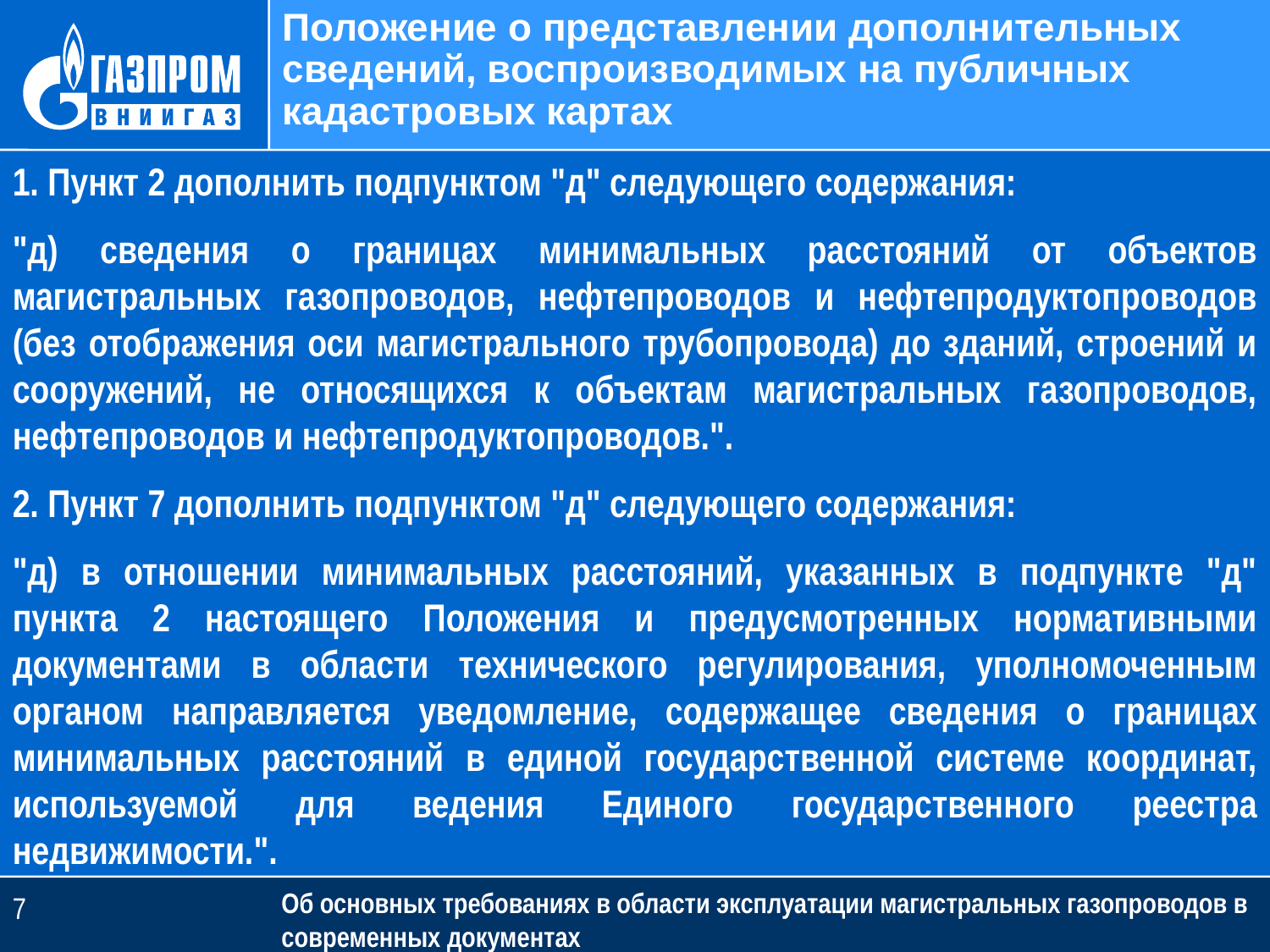

Положение о представлении дополнительных сведений, воспроизводимых на публичных кадастровых картах
1. Пункт 2 дополнить подпунктом "д" следующего содержания:
"д) сведения о границах минимальных расстояний от объектов магистральных газопроводов, нефтепроводов и нефтепродуктопроводов (без отображения оси магистрального трубопровода) до зданий, строений и сооружений, не относящихся к объектам магистральных газопроводов, нефтепроводов и нефтепродуктопроводов.".
2. Пункт 7 дополнить подпунктом "д" следующего содержания:
"д) в отношении минимальных расстояний, указанных в подпункте "д" пункта 2 настоящего Положения и предусмотренных нормативными документами в области технического регулирования, уполномоченным органом направляется уведомление, содержащее сведения о границах минимальных расстояний в единой государственной системе координат, используемой для ведения Единого государственного реестра недвижимости.".
Об основных требованиях в области эксплуатации магистральных газопроводов в современных документах
7